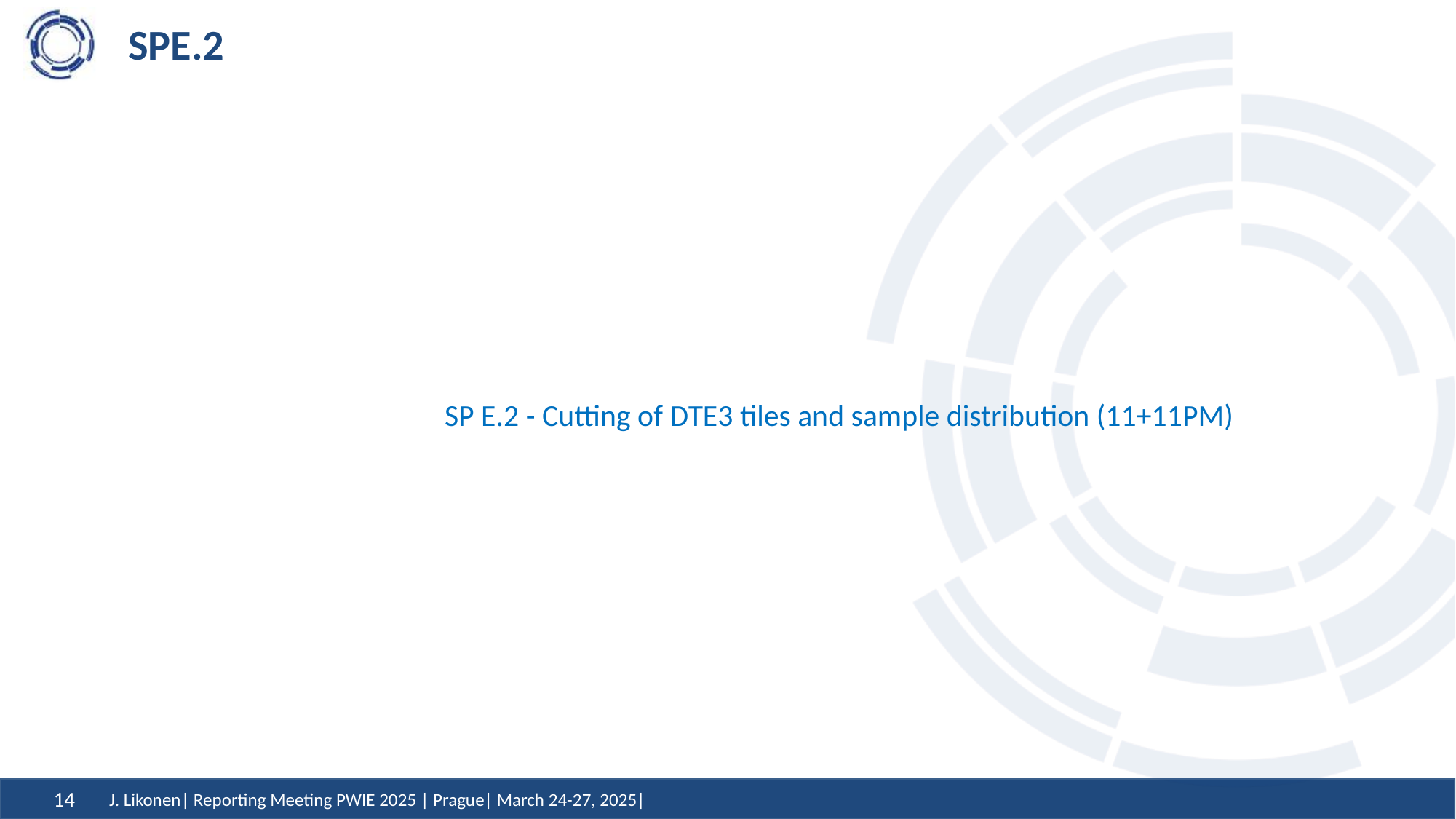

# SPE.2
SP E.2 - Cutting of DTE3 tiles and sample distribution (11+11PM)
J. Likonen| Reporting Meeting PWIE 2025 | Prague| March 24-27, 2025|
14